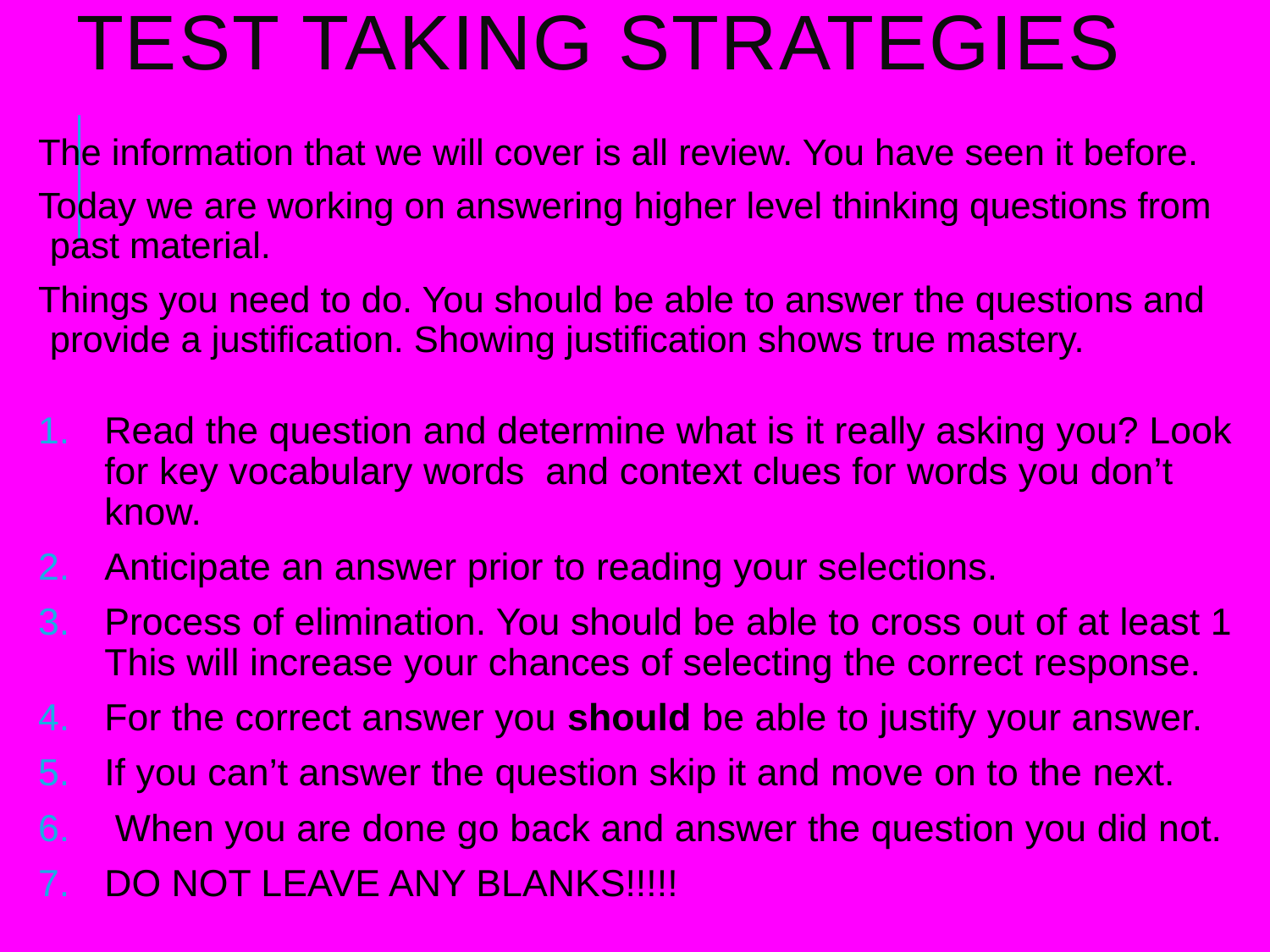

# Test taking strategies
The information that we will cover is all review. You have seen it before.
Today we are working on answering higher level thinking questions from past material.
Things you need to do. You should be able to answer the questions and provide a justification. Showing justification shows true mastery.

Read the question and determine what is it really asking you? Look for key vocabulary words  and context clues for words you don’t know.
Anticipate an answer prior to reading your selections.
Process of elimination. You should be able to cross out of at least 1 This will increase your chances of selecting the correct response.
For the correct answer you should be able to justify your answer.
If you can’t answer the question skip it and move on to the next.
 When you are done go back and answer the question you did not.
DO NOT LEAVE ANY BLANKS!!!!!